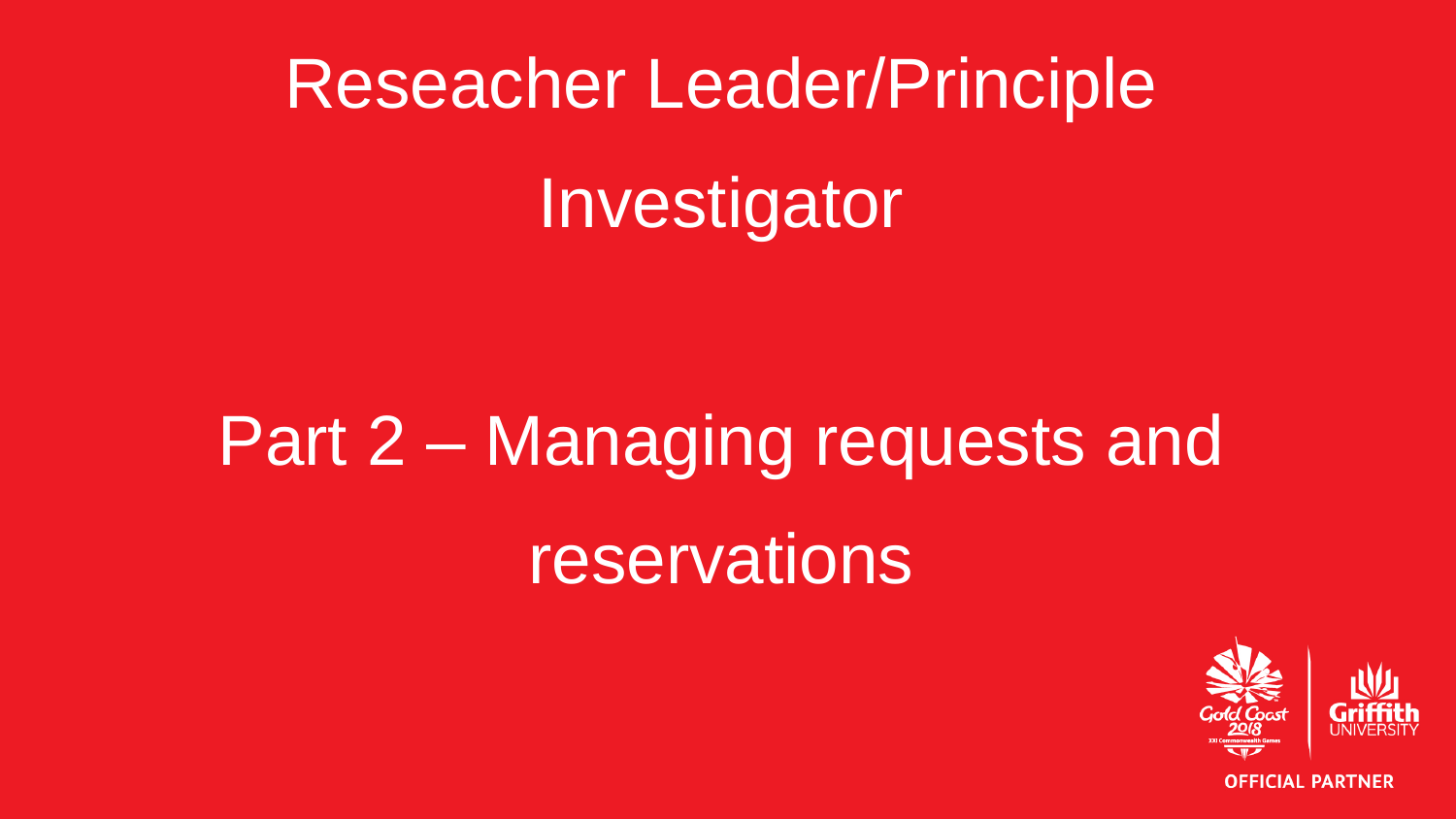

Reseacher Leader/Principle Investigator
Part 2 – Managing requests and reservations